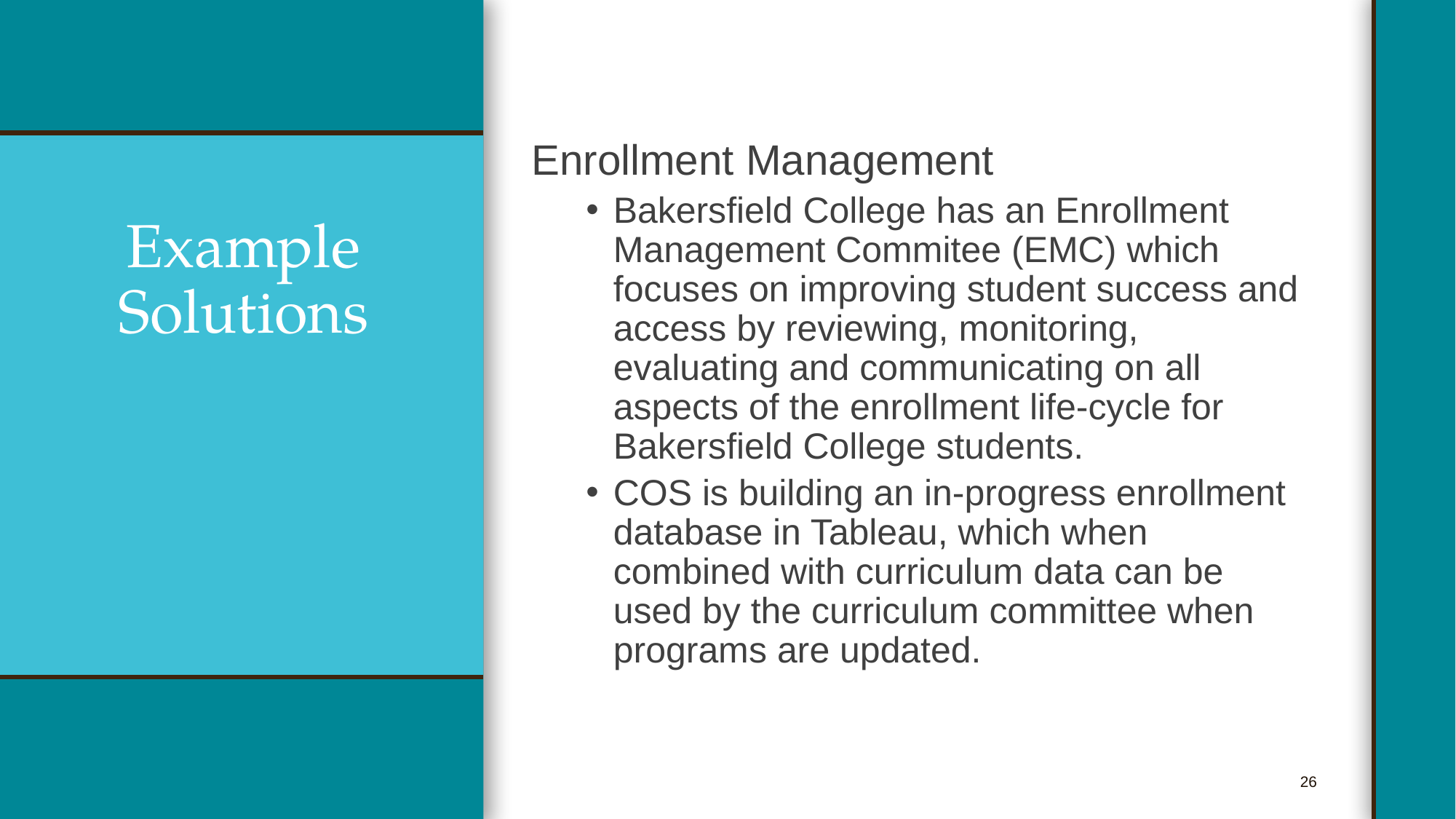

Enrollment Management
Bakersfield College has an Enrollment Management Commitee (EMC) which focuses on improving student success and access by reviewing, monitoring, evaluating and communicating on all aspects of the enrollment life-cycle for Bakersfield College students.
COS is building an in-progress enrollment database in Tableau, which when combined with curriculum data can be used by the curriculum committee when programs are updated.
# Example Solutions

26